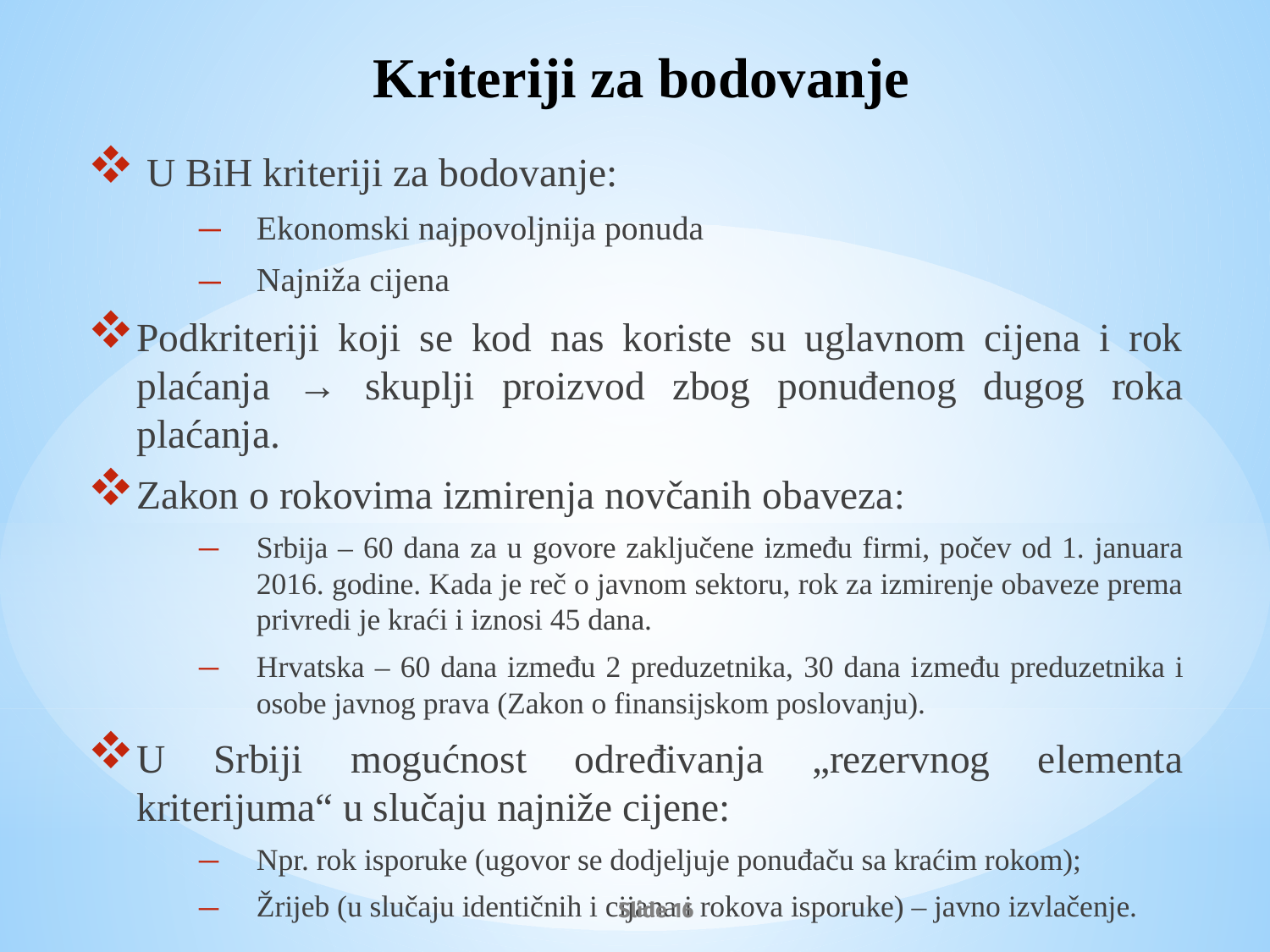

# Kriteriji za bodovanje
 U BiH kriteriji za bodovanje:
Ekonomski najpovoljnija ponuda
Najniža cijena
Podkriteriji koji se kod nas koriste su uglavnom cijena i rok plaćanja → skuplji proizvod zbog ponuđenog dugog roka plaćanja.
Zakon o rokovima izmirenja novčanih obaveza:
Srbija – 60 dana za u govore zaključene između firmi, počev od 1. januara 2016. godine. Kada je reč o javnom sektoru, rok za izmirenje obaveze prema privredi je kraći i iznosi 45 dana.
Hrvatska – 60 dana između 2 preduzetnika, 30 dana između preduzetnika i osobe javnog prava (Zakon o finansijskom poslovanju).
U Srbiji mogućnost određivanja „rezervnog elementa kriterijuma“ u slučaju najniže cijene:
Npr. rok isporuke (ugovor se dodjeljuje ponuđaču sa kraćim rokom);
Žrijeb (u slučaju identičnih i cijana i rokova isporuke) – javno izvlačenje.
Slide 16